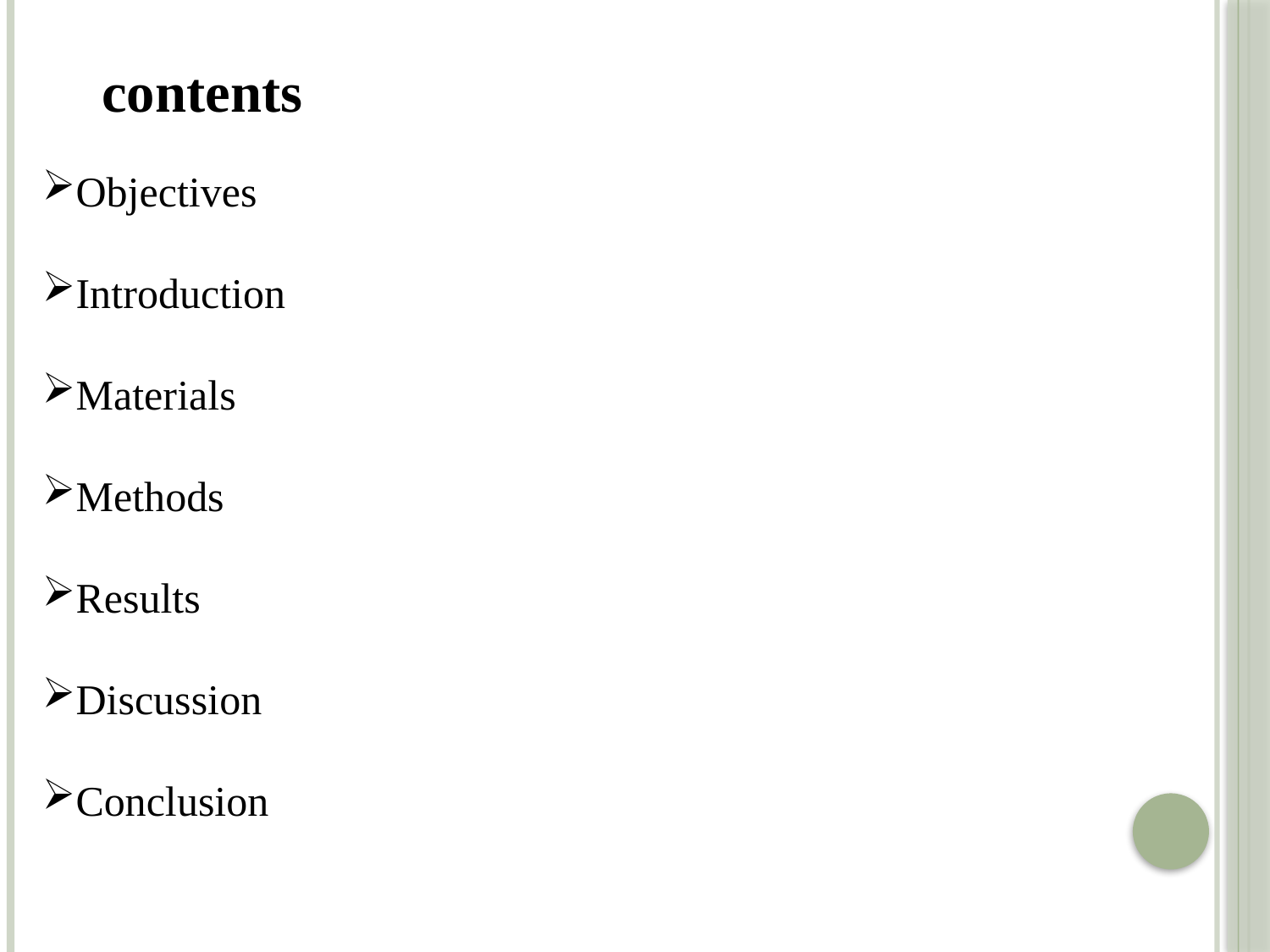

contents
Objectives

Introduction

Materials

Methods

Results

Discussion

Conclusion